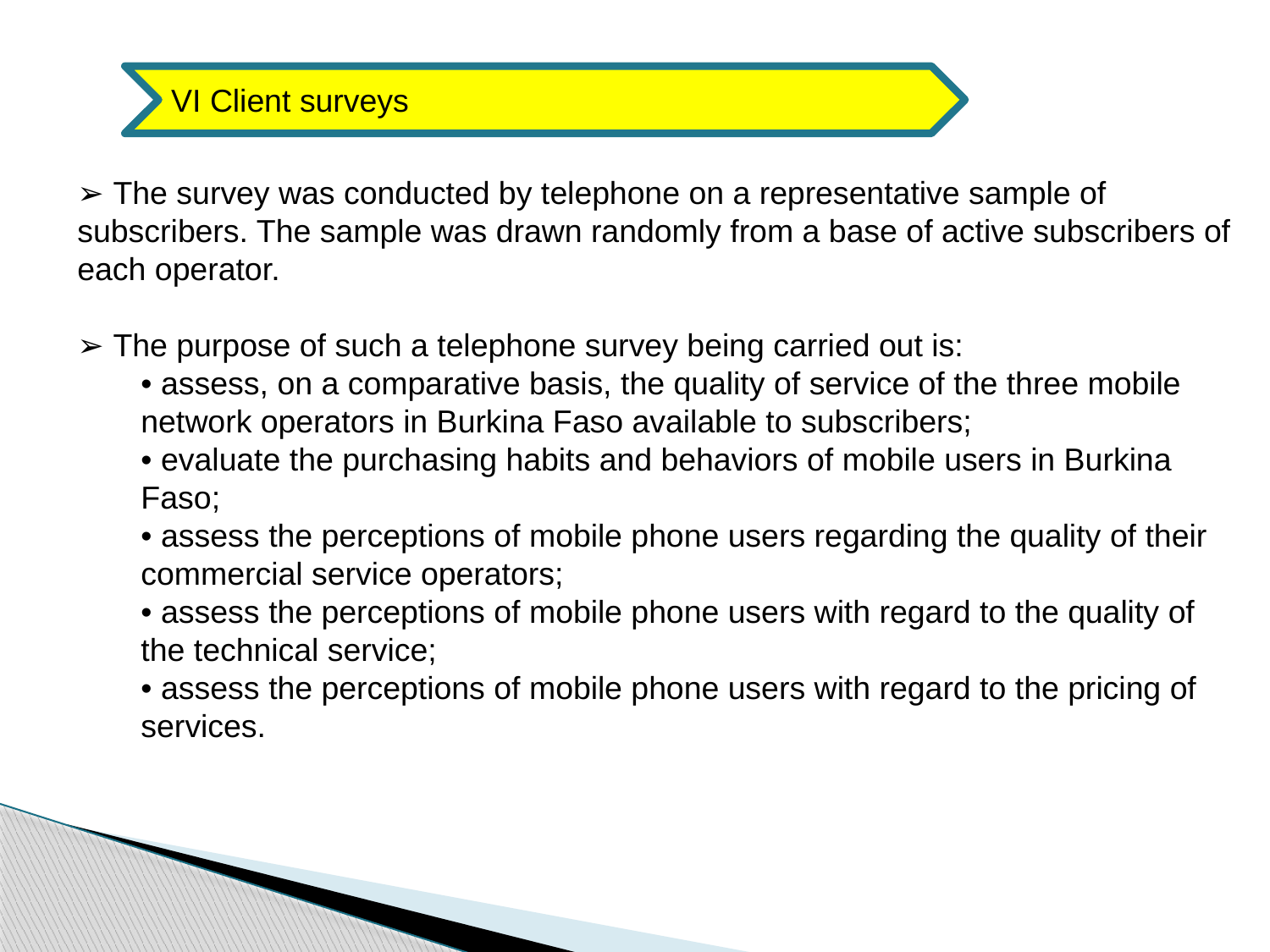

VI Client surveys
➢ The survey was conducted by telephone on a representative sample of subscribers. The sample was drawn randomly from a base of active subscribers of each operator.

➢ The purpose of such a telephone survey being carried out is:
• assess, on a comparative basis, the quality of service of the three mobile network operators in Burkina Faso available to subscribers;
• evaluate the purchasing habits and behaviors of mobile users in Burkina Faso;
• assess the perceptions of mobile phone users regarding the quality of their commercial service operators;
• assess the perceptions of mobile phone users with regard to the quality of the technical service;
• assess the perceptions of mobile phone users with regard to the pricing of services.